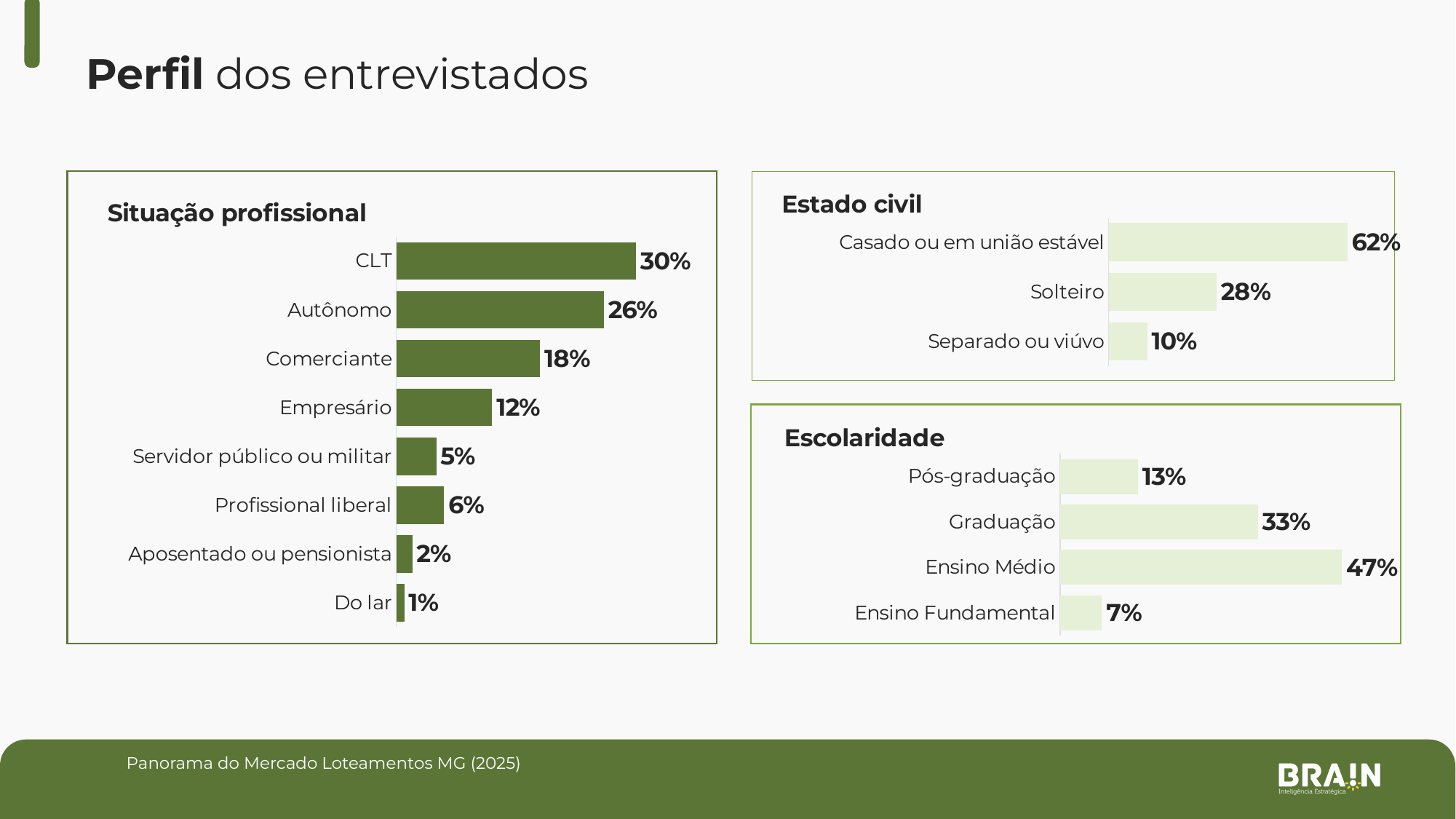

Perfil dos entrevistados

### Chart: Estado civil

| Category | Percentage |
|---|---|
| Separado ou viúvo | 0.1 |
| Solteiro | 0.28 |
| Casado ou em união estável | 0.62 |

### Chart: Situação profissional

| Category | Percentage |
|---|---|
| CLT | 0.3 |
| Autônomo | 0.26 |
| Comerciante | 0.18 |
| Empresário | 0.12 |
| Servidor público ou militar | 0.05 |
| Profissional liberal | 0.06 |
| Aposentado ou pensionista | 0.02 |
| Do lar | 0.01 |

### Chart: Escolaridade

| Category | Percentage |
|---|---|
| Pós-graduação | 0.13 |
| Graduação | 0.33 |
| Ensino Médio | 0.47 |
| Ensino Fundamental | 0.07 |
Panorama do Mercado Loteamentos MG (2025)